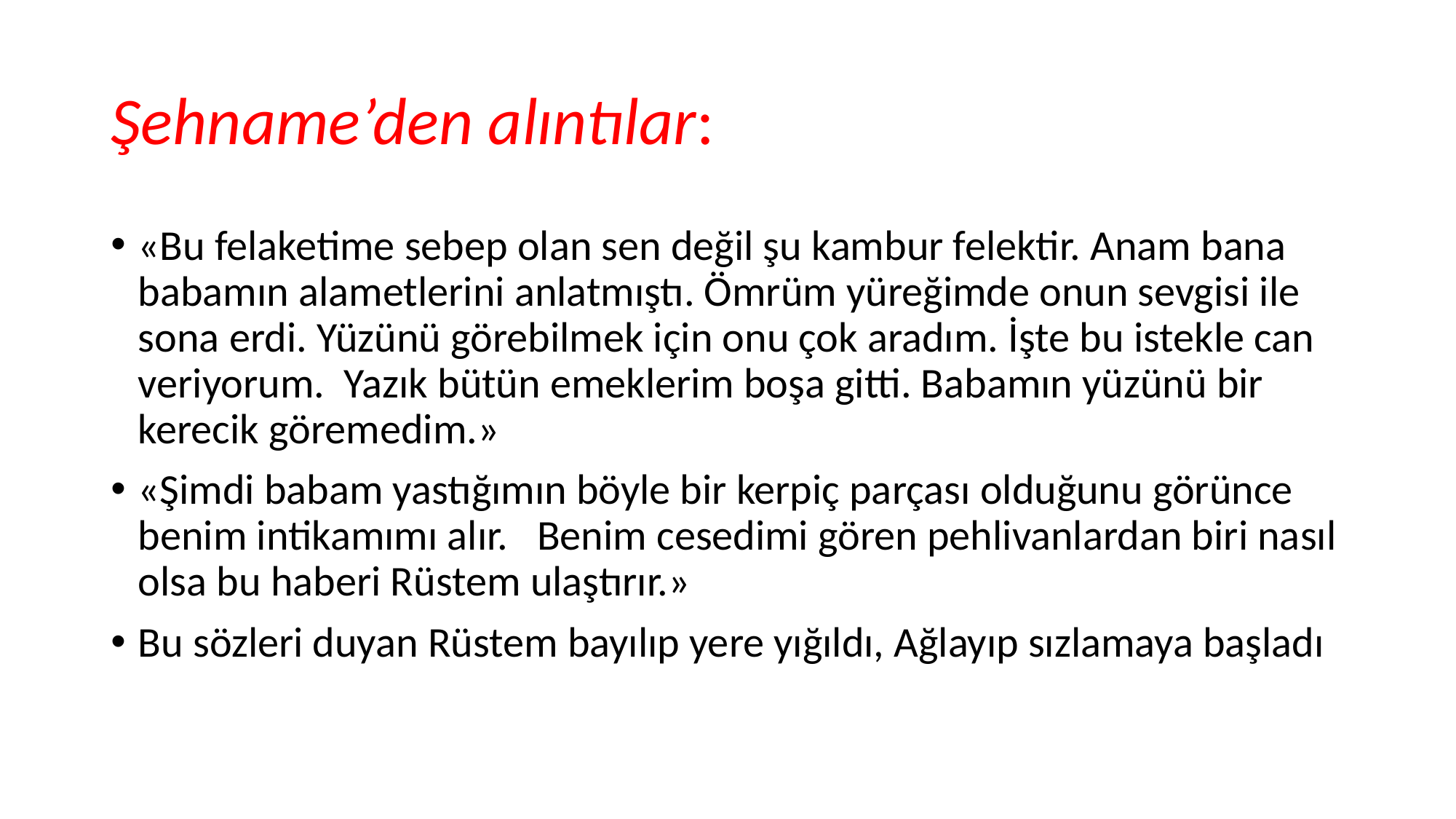

# Şehname’den alıntılar:
«Bu felaketime sebep olan sen değil şu kambur felektir. Anam bana babamın alametlerini anlatmıştı. Ömrüm yüreğimde onun sevgisi ile sona erdi. Yüzünü görebilmek için onu çok aradım. İşte bu istekle can veriyorum.  Yazık bütün emeklerim boşa gitti. Babamın yüzünü bir kerecik göremedim.»
«Şimdi babam yastığımın böyle bir kerpiç parçası olduğunu görünce benim intikamımı alır.   Benim cesedimi gören pehlivanlardan biri nasıl olsa bu haberi Rüstem ulaştırır.»
Bu sözleri duyan Rüstem bayılıp yere yığıldı, Ağlayıp sızlamaya başladı